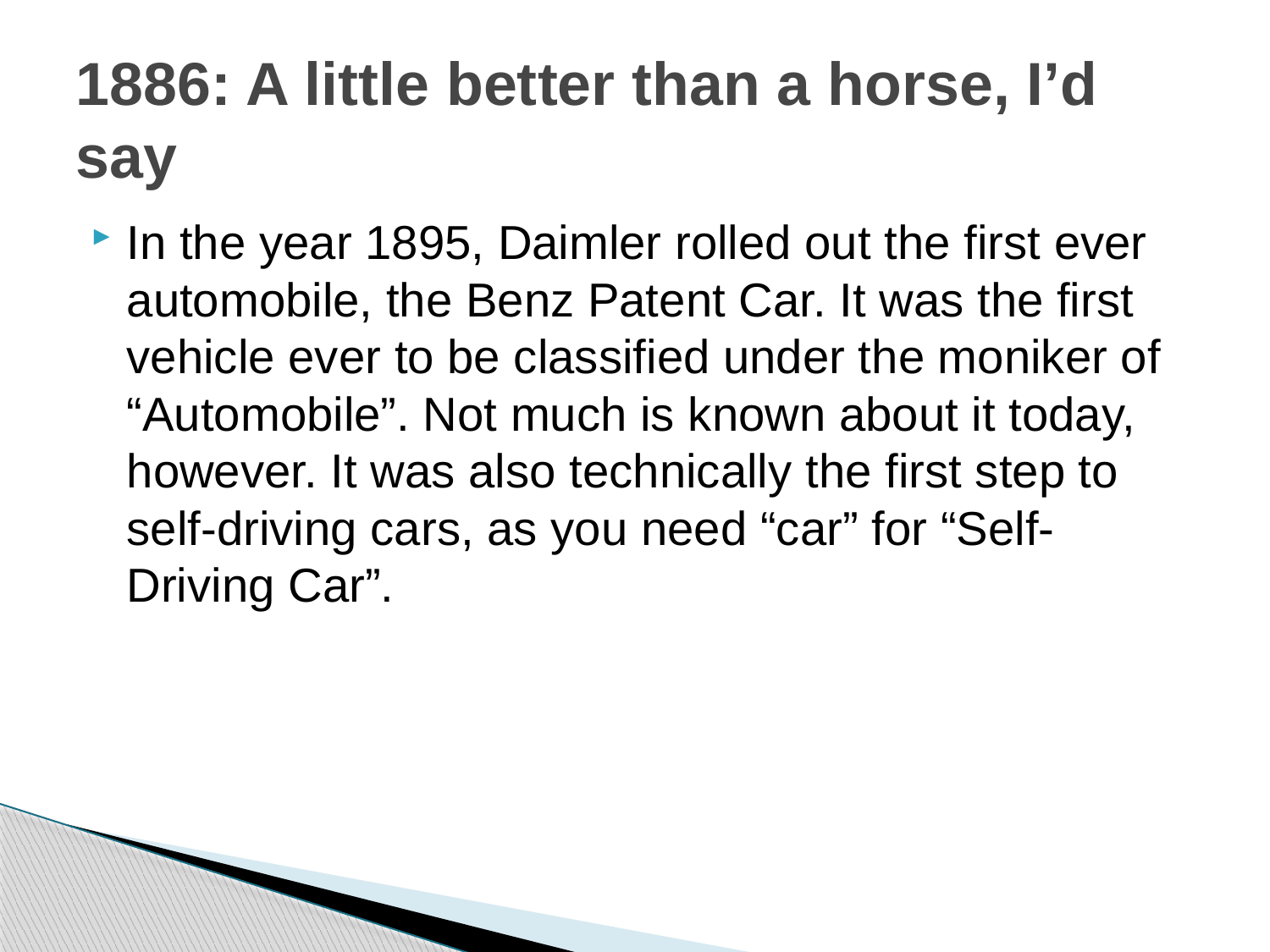

# 1886: A little better than a horse, I’d say
In the year 1895, Daimler rolled out the first ever automobile, the Benz Patent Car. It was the first vehicle ever to be classified under the moniker of “Automobile”. Not much is known about it today, however. It was also technically the first step to self-driving cars, as you need “car” for “Self-Driving Car”.